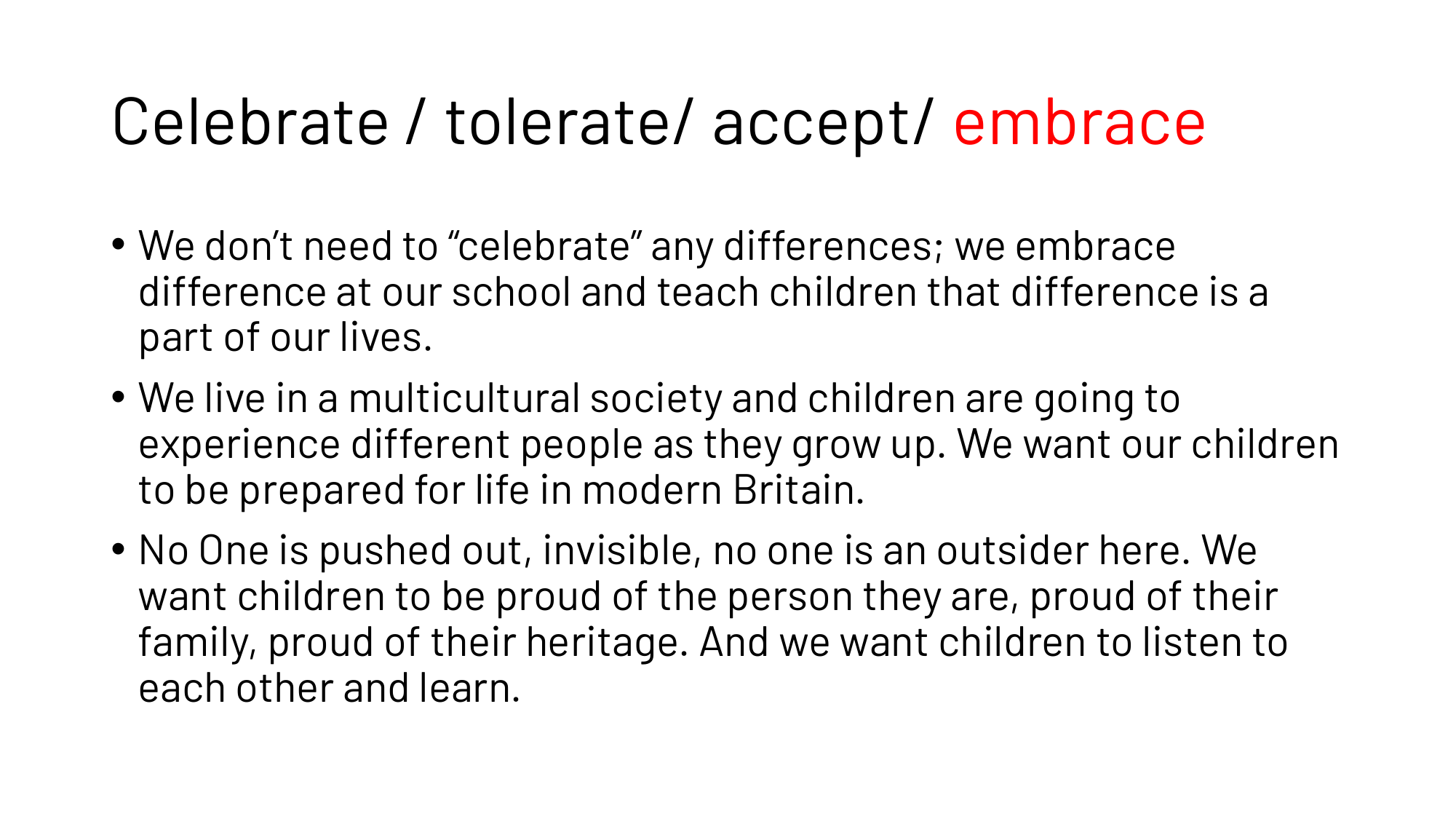

# Celebrate / tolerate/ accept/ embrace
We don’t need to “celebrate” any differences; we embrace difference at our school and teach children that difference is a part of our lives.
We live in a multicultural society and children are going to experience different people as they grow up. We want our children to be prepared for life in modern Britain.
No One is pushed out, invisible, no one is an outsider here. We want children to be proud of the person they are, proud of their family, proud of their heritage. And we want children to listen to each other and learn.